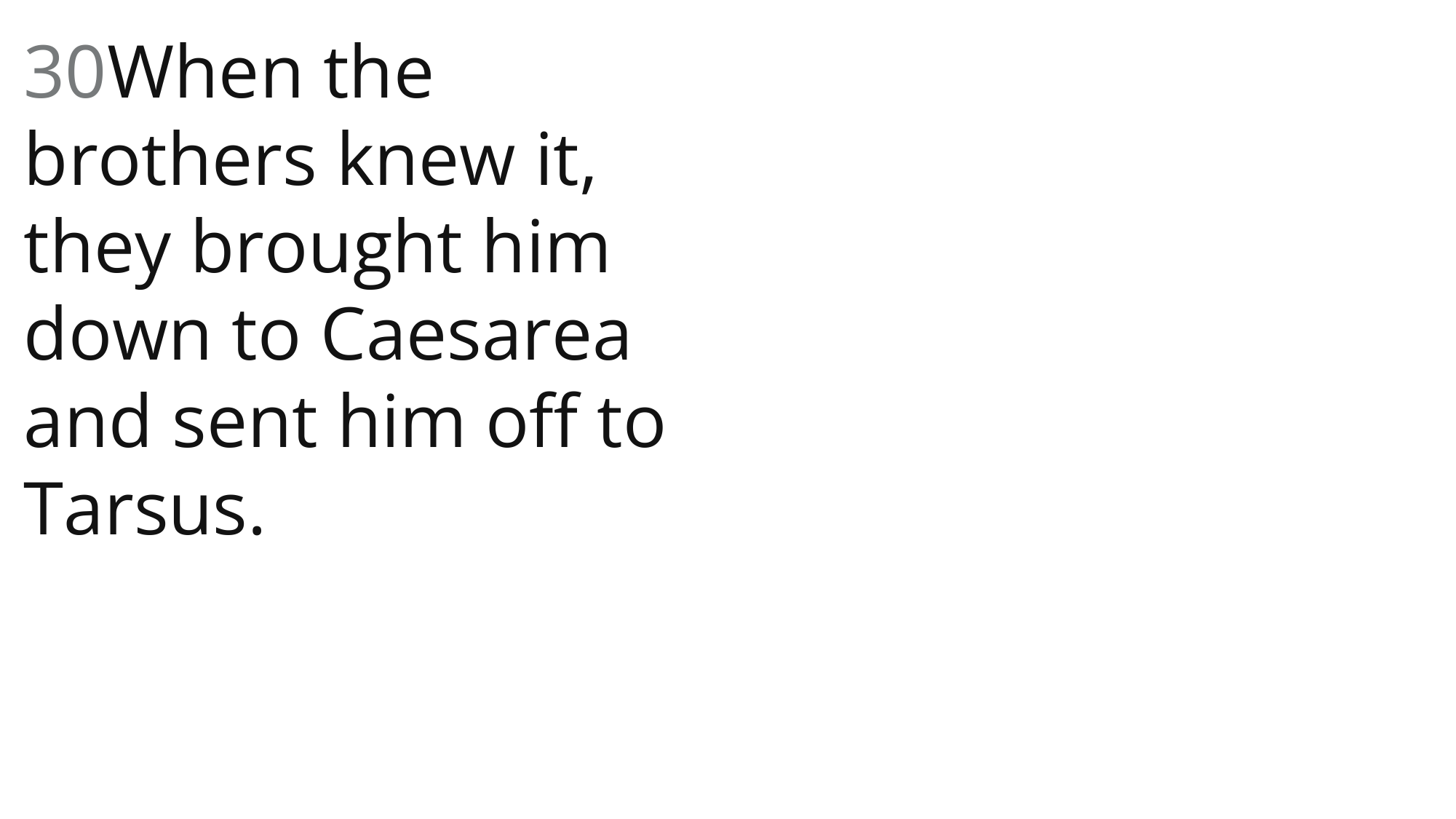

30When the brothers knew it, they brought him down to Caesarea and sent him off to Tarsus.